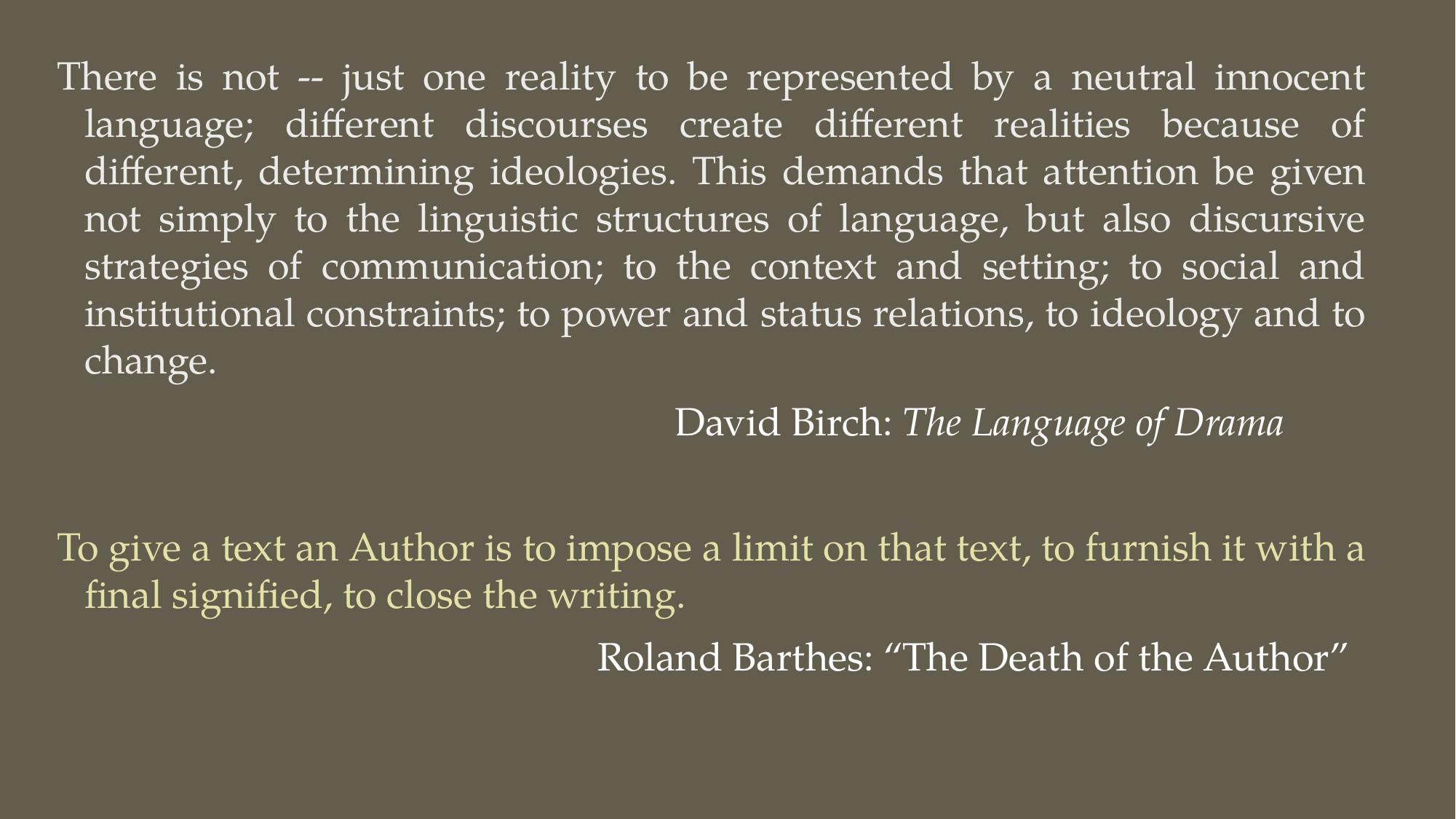

There is not -- just one reality to be represented by a neutral innocent language; different discourses create different realities because of different, determining ideologies. This demands that attention be given not simply to the linguistic structures of language, but also discursive strategies of communication; to the context and setting; to social and institutional constraints; to power and status relations, to ideology and to change.
		                                                 David Birch: The Language of Drama

To give a text an Author is to impose a limit on that text, to furnish it with a final signified, to close the writing.
                                                       Roland Barthes: “The Death of the Author”